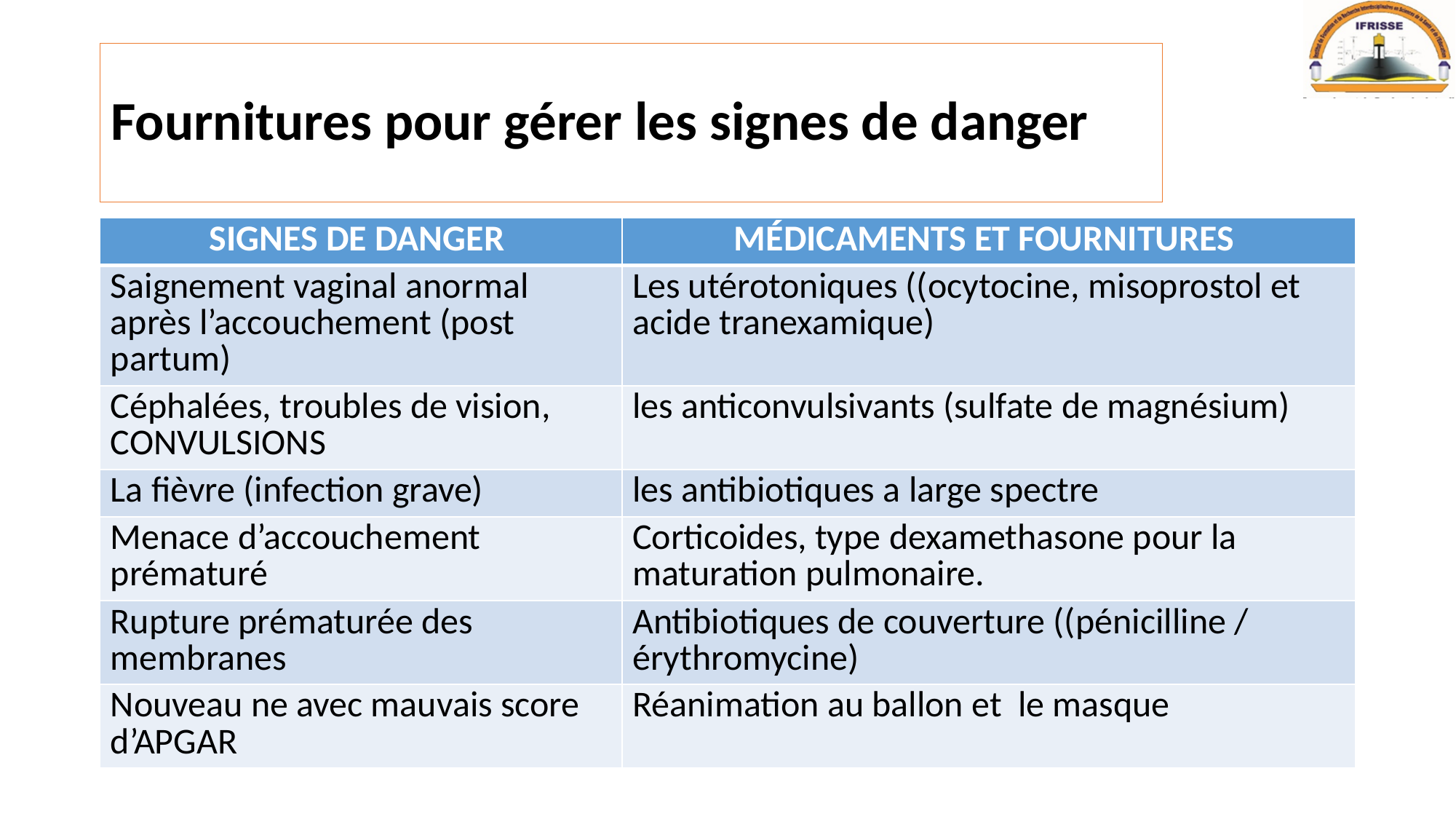

# Fournitures pour gérer les signes de danger
| SIGNES DE DANGER | MÉDICAMENTS ET FOURNITURES |
| --- | --- |
| Saignement vaginal anormal après l’accouchement (post partum) | Les utérotoniques ((ocytocine, misoprostol et acide tranexamique) |
| Céphalées, troubles de vision, CONVULSIONS | les anticonvulsivants (sulfate de magnésium) |
| La fièvre (infection grave) | les antibiotiques a large spectre |
| Menace d’accouchement prématuré | Corticoides, type dexamethasone pour la maturation pulmonaire. |
| Rupture prématurée des membranes | Antibiotiques de couverture ((pénicilline / érythromycine) |
| Nouveau ne avec mauvais score d’APGAR | Réanimation au ballon et le masque |